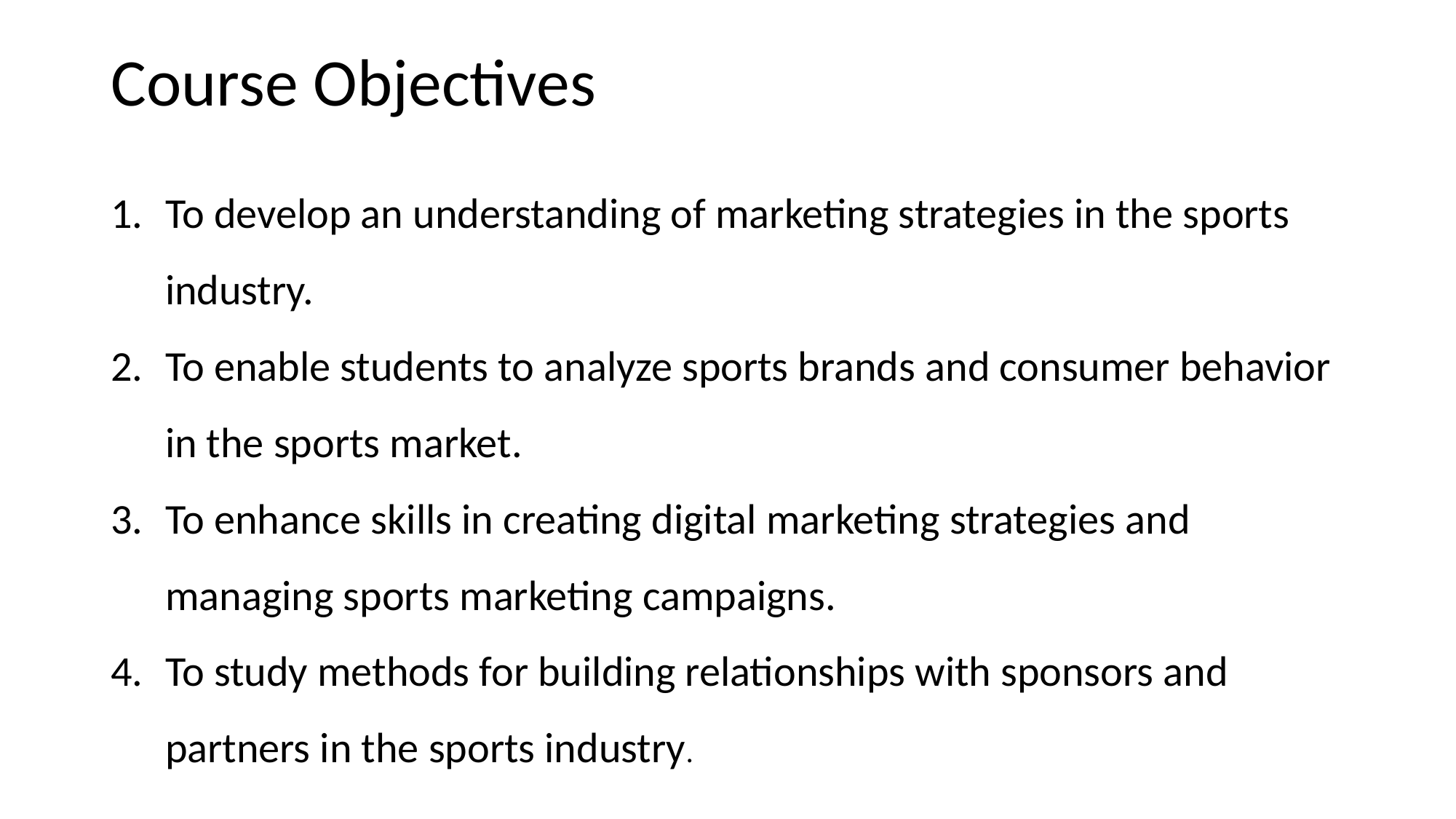

# Course Objectives
To develop an understanding of marketing strategies in the sports industry.
To enable students to analyze sports brands and consumer behavior in the sports market.
To enhance skills in creating digital marketing strategies and managing sports marketing campaigns.
To study methods for building relationships with sponsors and partners in the sports industry.